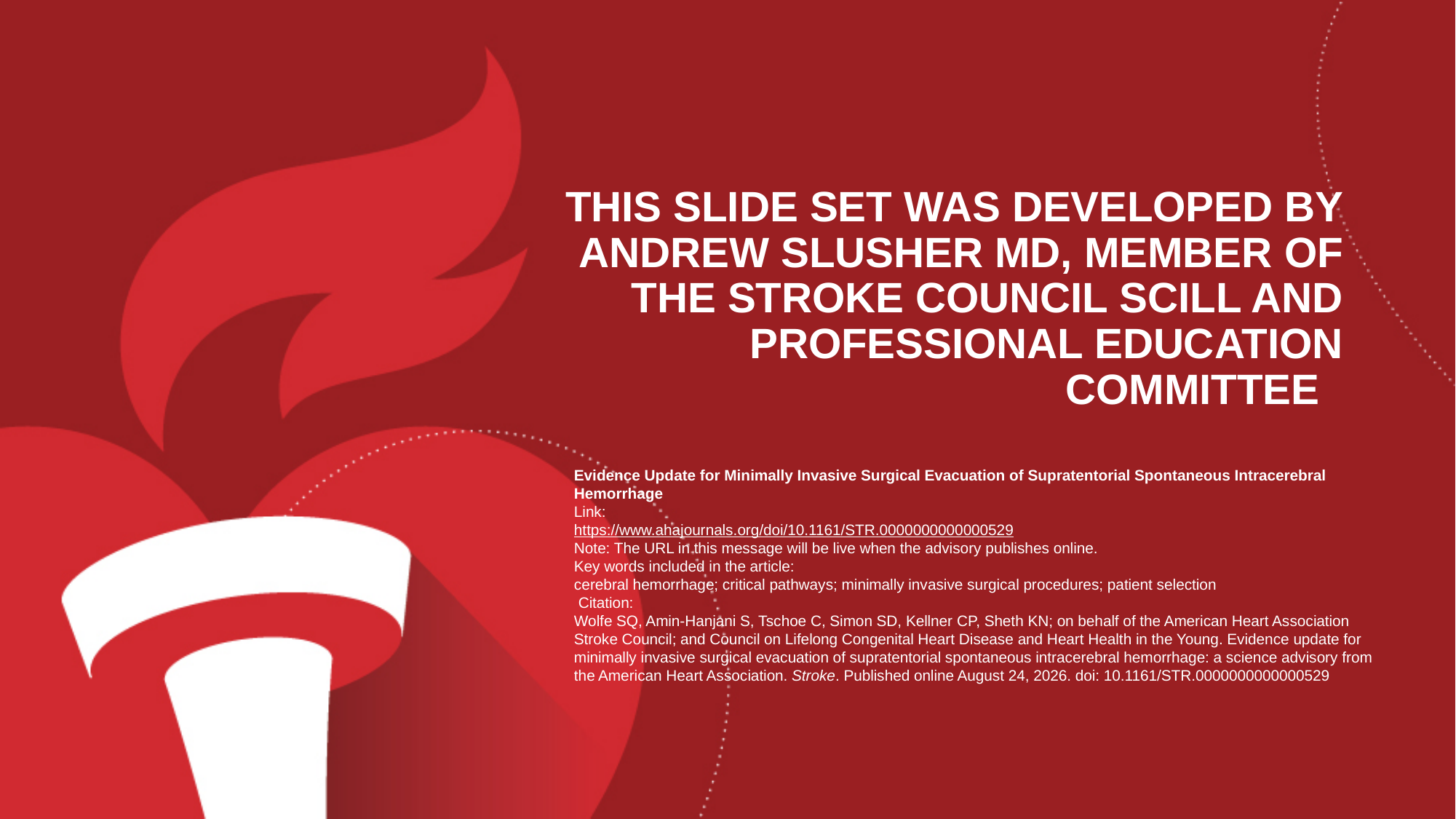

# This slide set was developed by Andrew Slusher MD, member of the Stroke council SCILL and Professional Education committee

Evidence Update for Minimally Invasive Surgical Evacuation of Supratentorial Spontaneous Intracerebral Hemorrhage
Link:
https://www.ahajournals.org/doi/10.1161/STR.0000000000000529
Note: The URL in this message will be live when the advisory publishes online.
Key words included in the article:
cerebral hemorrhage; critical pathways; minimally invasive surgical procedures; patient selection
 Citation:
Wolfe SQ, Amin-Hanjani S, Tschoe C, Simon SD, Kellner CP, Sheth KN; on behalf of the American Heart Association Stroke Council; and Council on Lifelong Congenital Heart Disease and Heart Health in the Young. Evidence update for minimally invasive surgical evacuation of supratentorial spontaneous intracerebral hemorrhage: a science advisory from the American Heart Association. Stroke. Published online August 24, 2026. doi: 10.1161/STR.0000000000000529